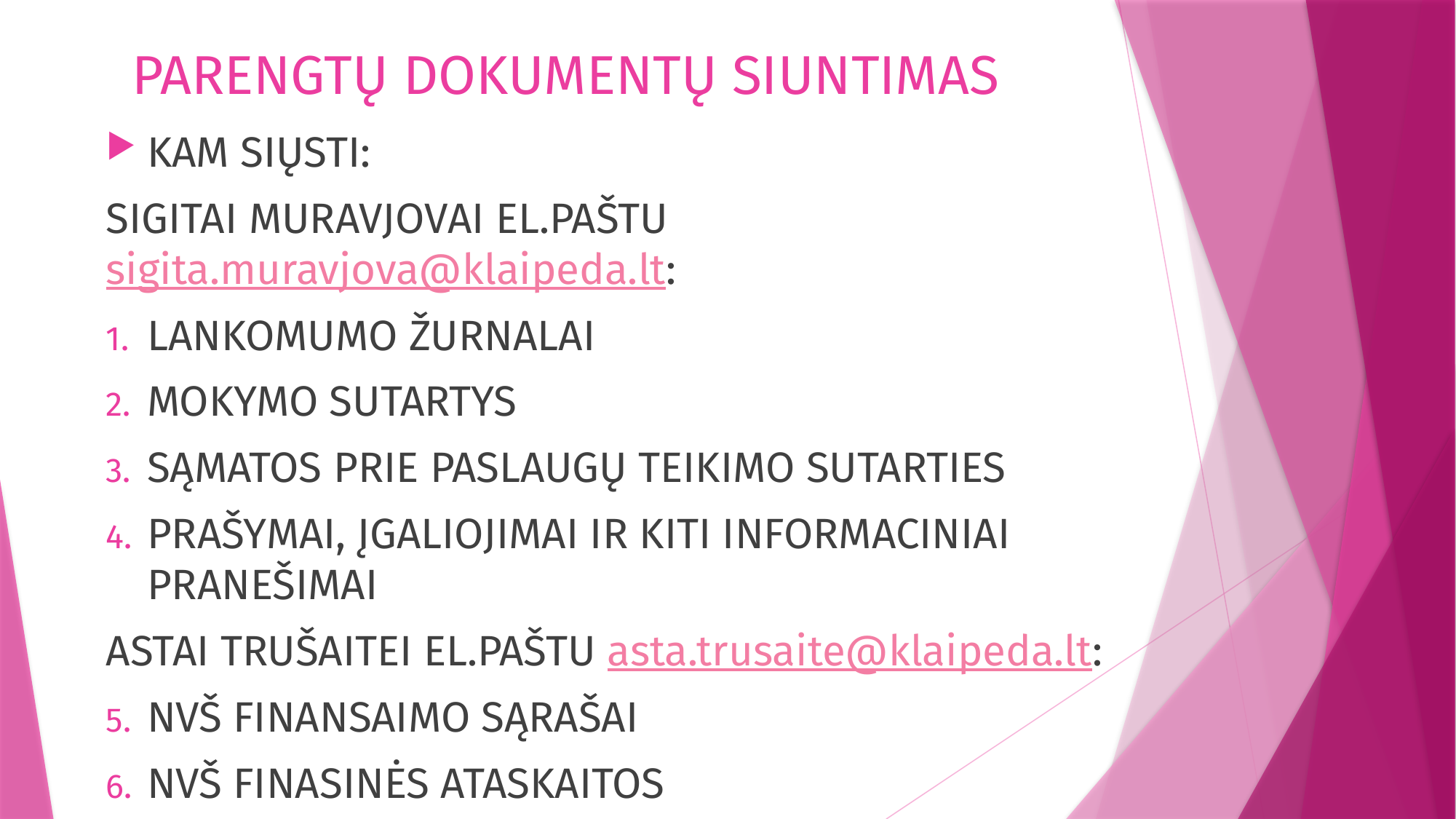

# PARENGTŲ DOKUMENTŲ SIUNTIMAS
KAM SIŲSTI:
SIGITAI MURAVJOVAI EL.PAŠTU sigita.muravjova@klaipeda.lt:
LANKOMUMO ŽURNALAI
MOKYMO SUTARTYS
SĄMATOS PRIE PASLAUGŲ TEIKIMO SUTARTIES
PRAŠYMAI, ĮGALIOJIMAI IR KITI INFORMACINIAI PRANEŠIMAI
ASTAI TRUŠAITEI EL.PAŠTU asta.trusaite@klaipeda.lt:
NVŠ FINANSAIMO SĄRAŠAI
NVŠ FINASINĖS ATASKAITOS